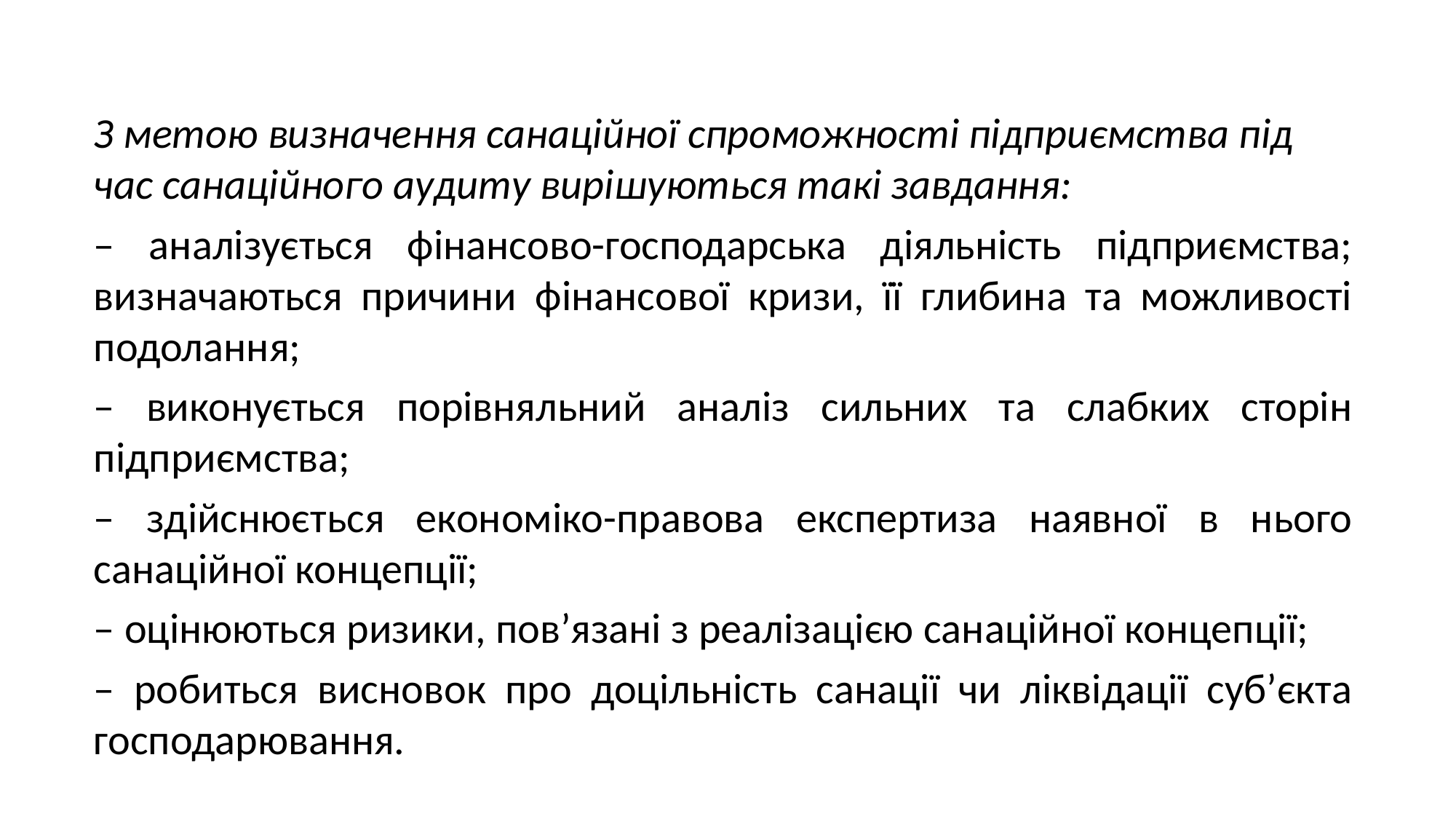

З метою визначення санаційної спроможності підприємства під час санаційного аудиту вирішуються такі завдання:
– аналізується фінансово-господарська діяльність підприємства; визначаються причини фінансової кризи, її глибина та можливості подолання;
– виконується порівняльний аналіз сильних та слабких сторін підприємства;
– здійснюється економіко-правова експертиза наявної в нього санаційної концепції;
– оцінюються ризики, пов’язані з реалізацією санаційної концепції;
– робиться висновок про доцільність санації чи ліквідації суб’єкта господарювання.